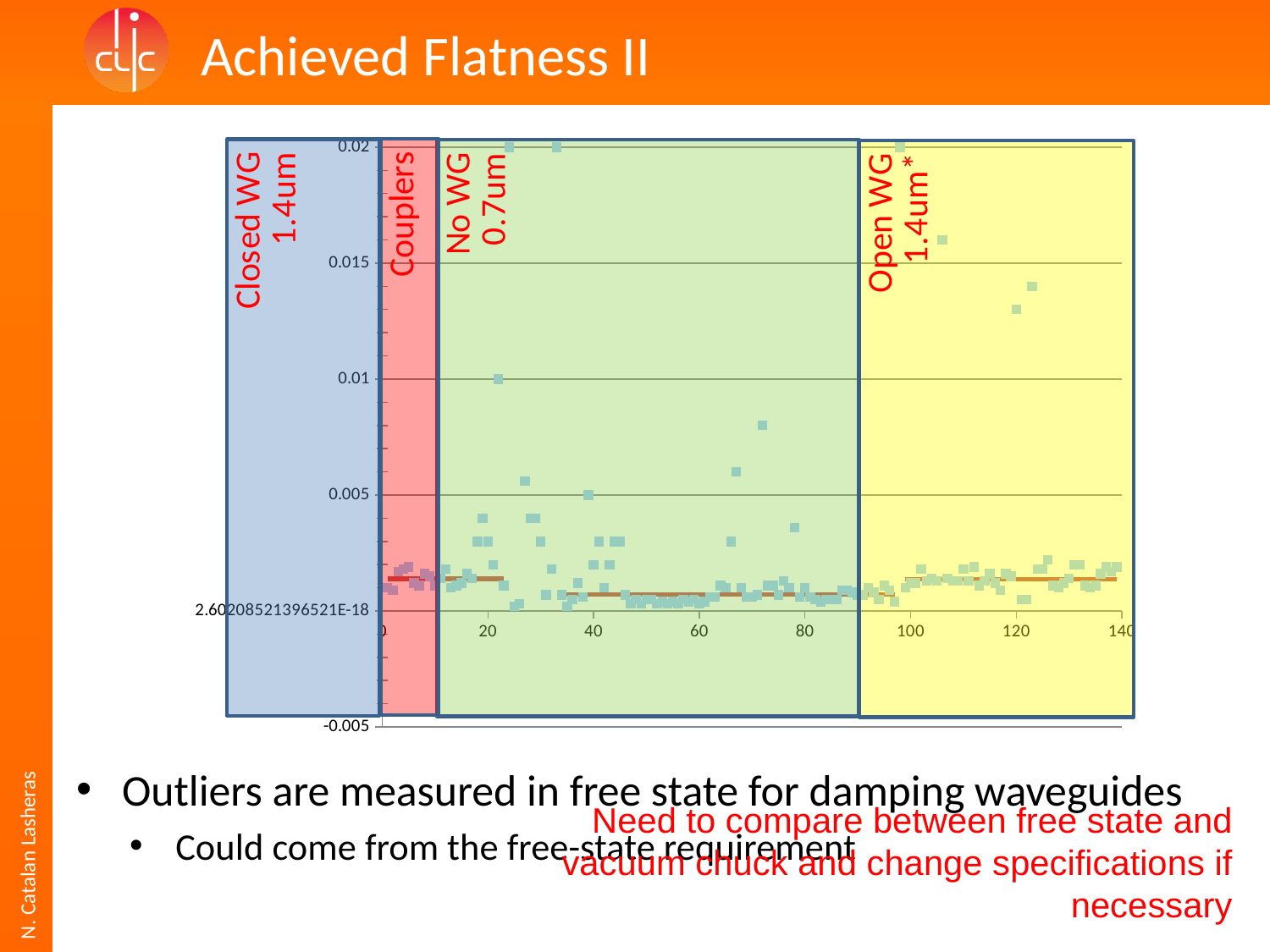

# Achieved Flatness II

### Chart

| Category |  |  |
|---|---|---|
N. Catalan Lasheras
Outliers are measured in free state for damping waveguides
Could come from the free-state requirement

Need to compare between free state and vacuum chuck and change specifications if necessary